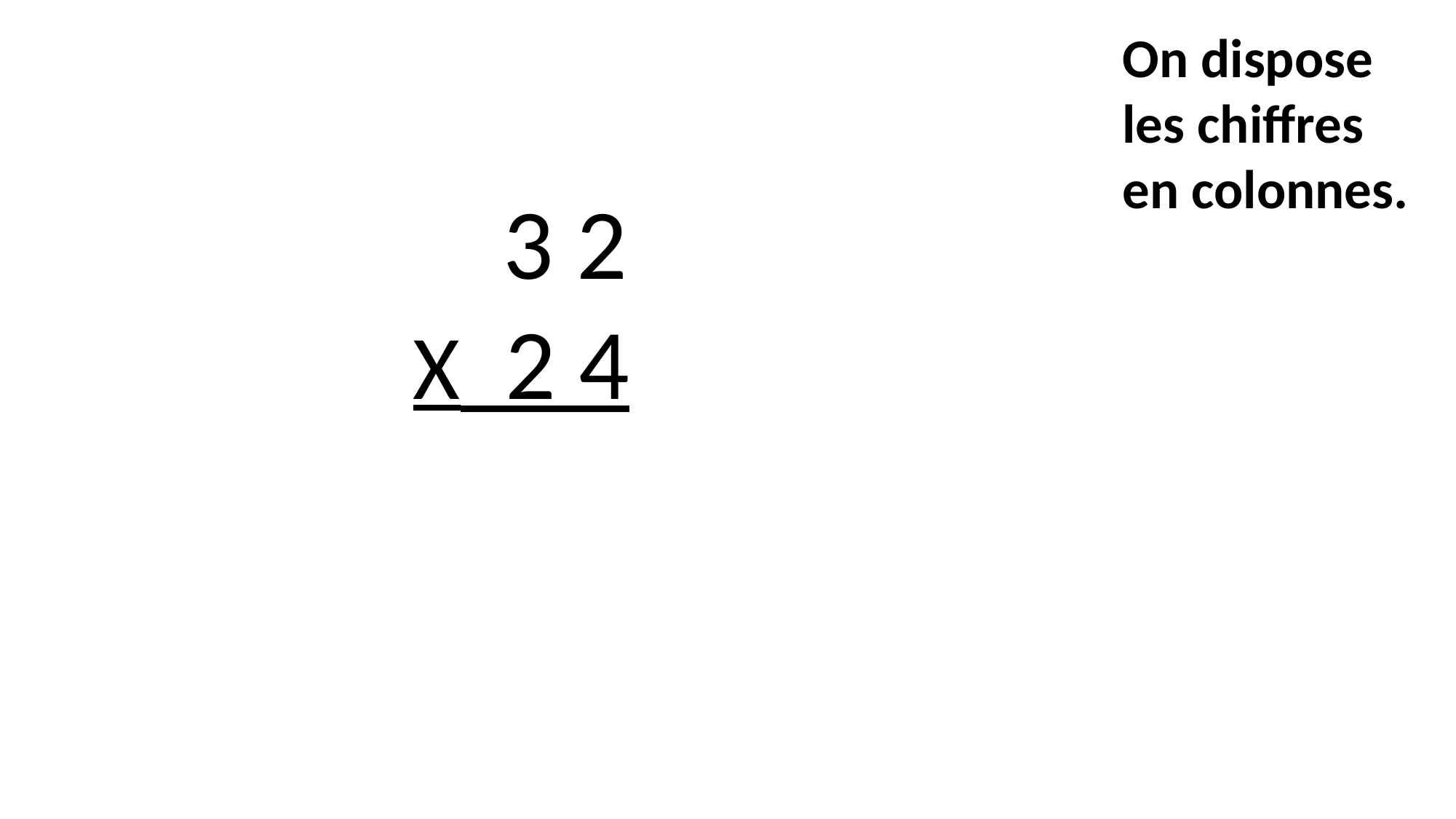

On dispose les chiffres en colonnes.
    3 2
X  2 4